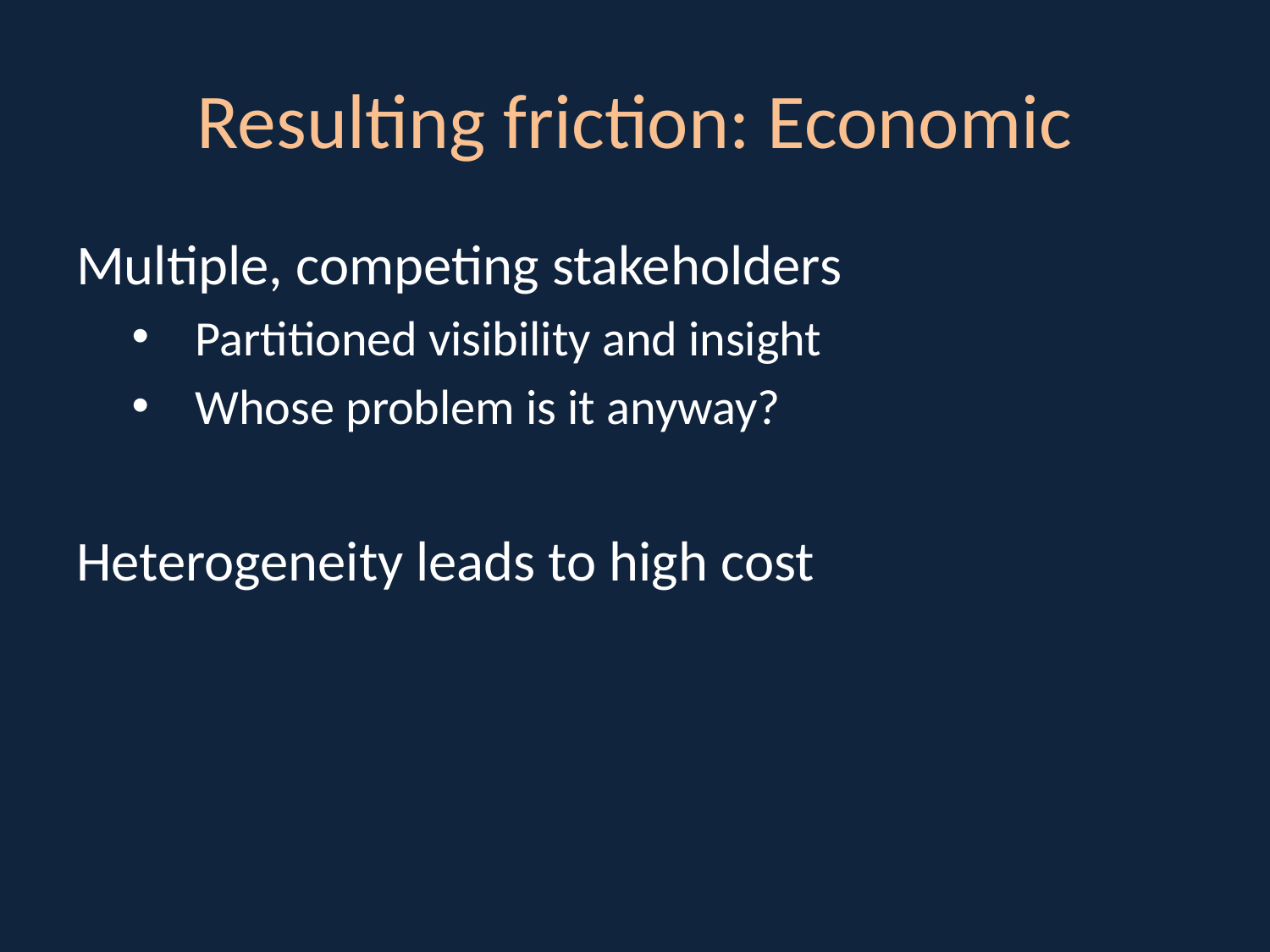

# Resulting friction: Economic
Multiple, competing stakeholders
Partitioned visibility and insight
Whose problem is it anyway?

Heterogeneity leads to high cost